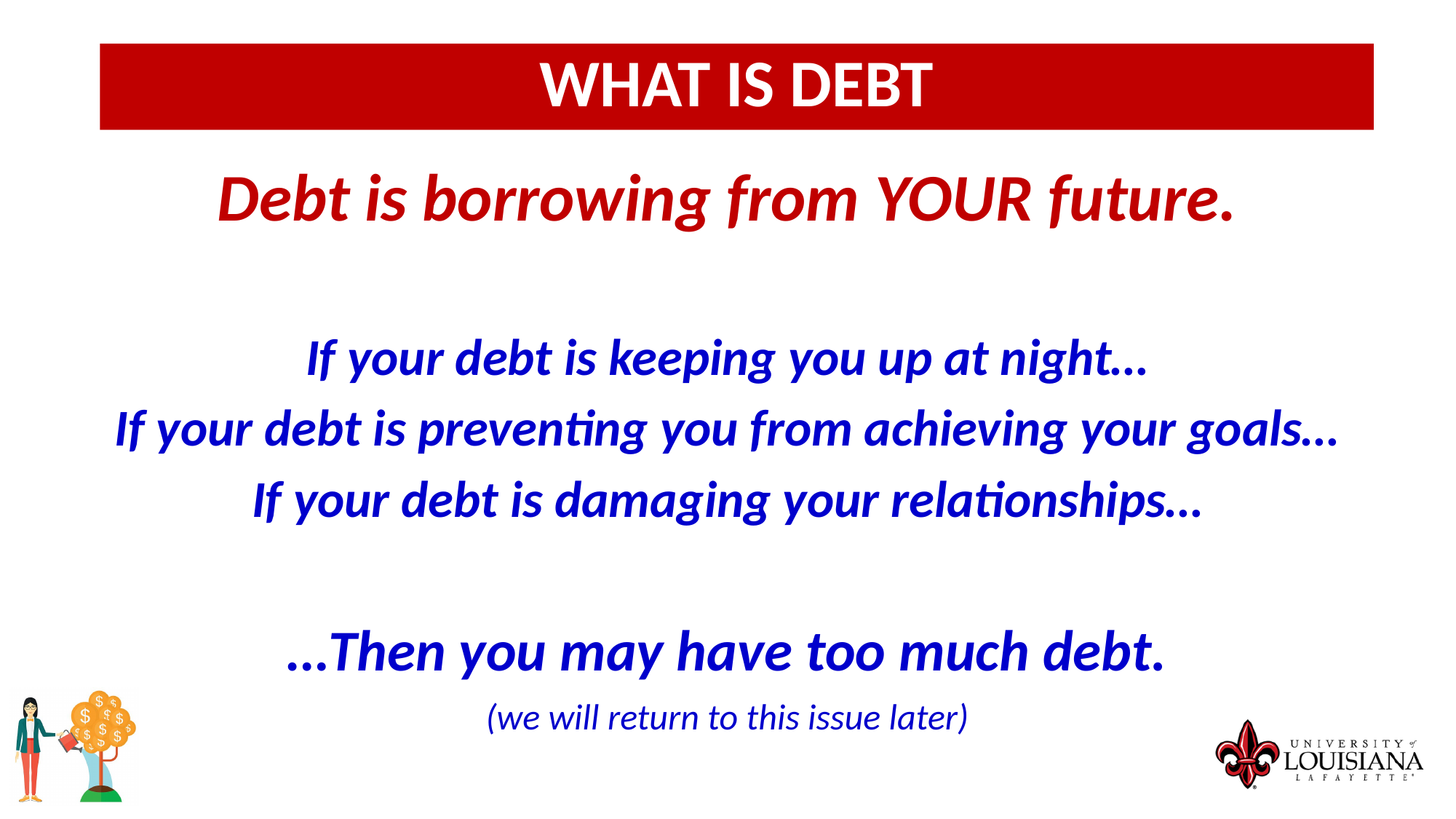

WHAT IS DEBT
Debt is borrowing from YOUR future.
If your debt is keeping you up at night…
If your debt is preventing you from achieving your goals…
If your debt is damaging your relationships…

…Then you may have too much debt.
(we will return to this issue later)